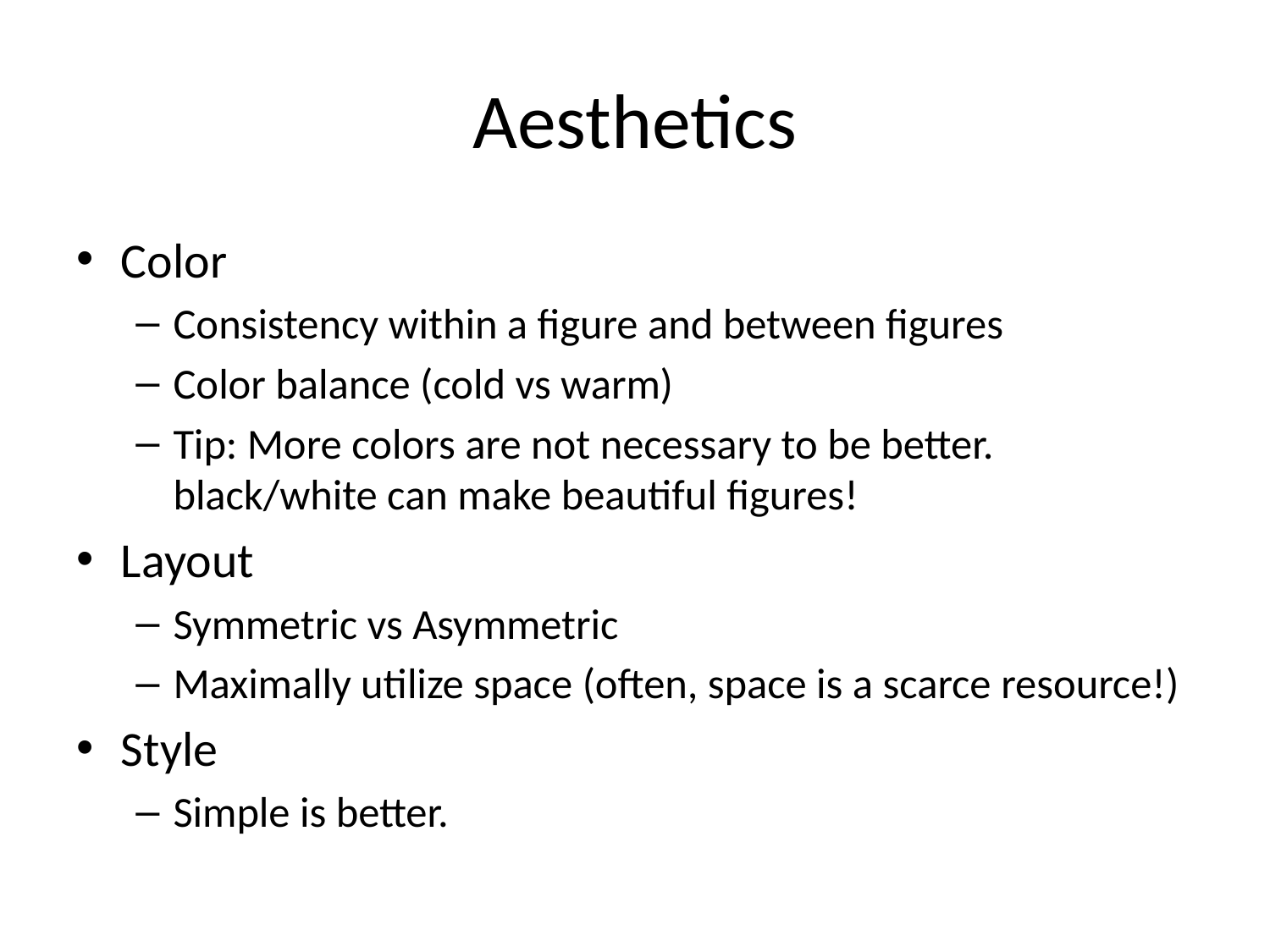

# Aesthetics
Color
Consistency within a figure and between figures
Color balance (cold vs warm)
Tip: More colors are not necessary to be better. black/white can make beautiful figures!
Layout
Symmetric vs Asymmetric
Maximally utilize space (often, space is a scarce resource!)
Style
Simple is better.